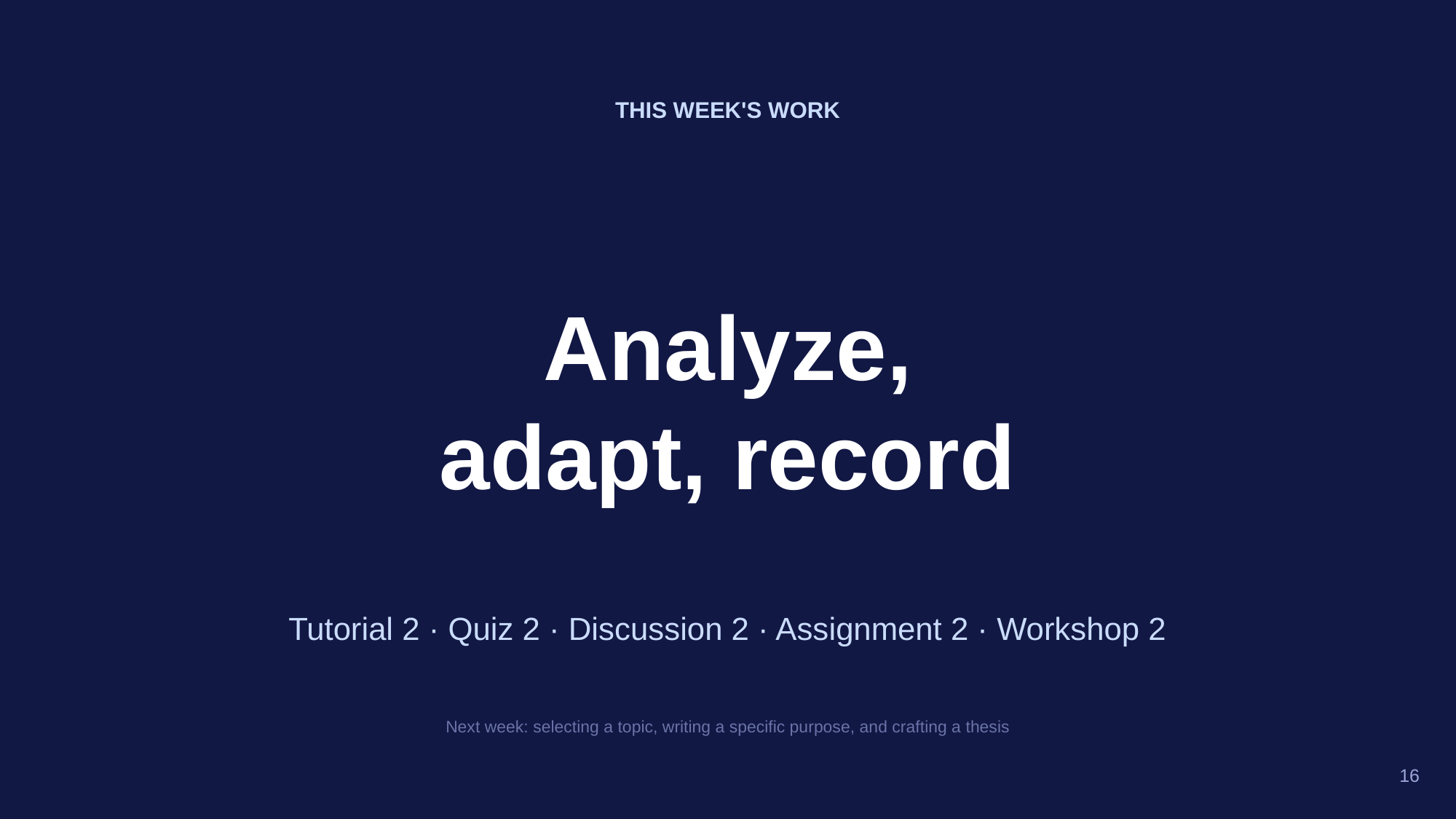

THIS WEEK'S WORK
Analyze,
adapt, record
Tutorial 2 · Quiz 2 · Discussion 2 · Assignment 2 · Workshop 2
Next week: selecting a topic, writing a specific purpose, and crafting a thesis
16